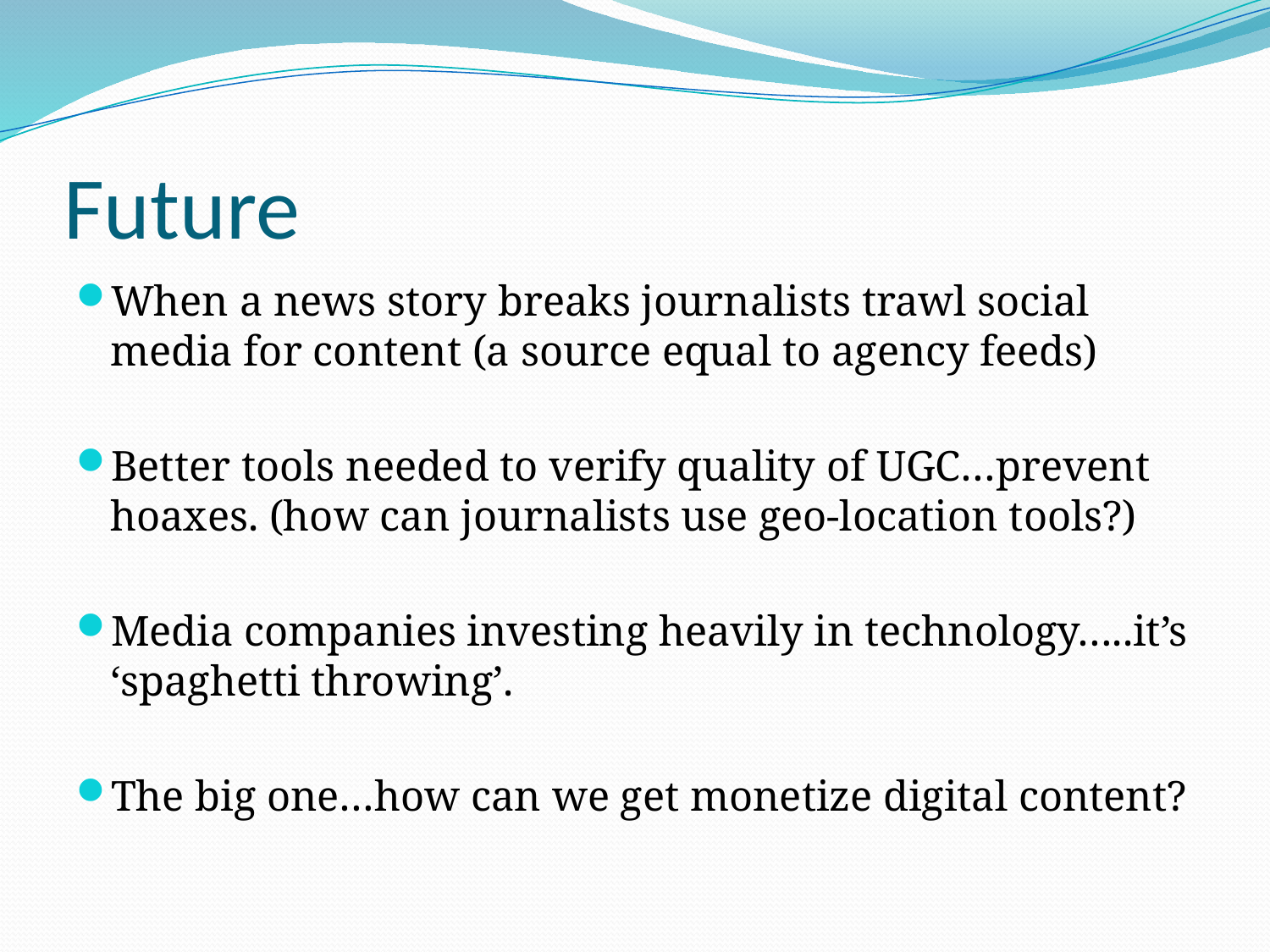

# Future
When a news story breaks journalists trawl social media for content (a source equal to agency feeds)

Better tools needed to verify quality of UGC…prevent hoaxes. (how can journalists use geo-location tools?)

Media companies investing heavily in technology…..it’s ‘spaghetti throwing’.

The big one…how can we get monetize digital content?